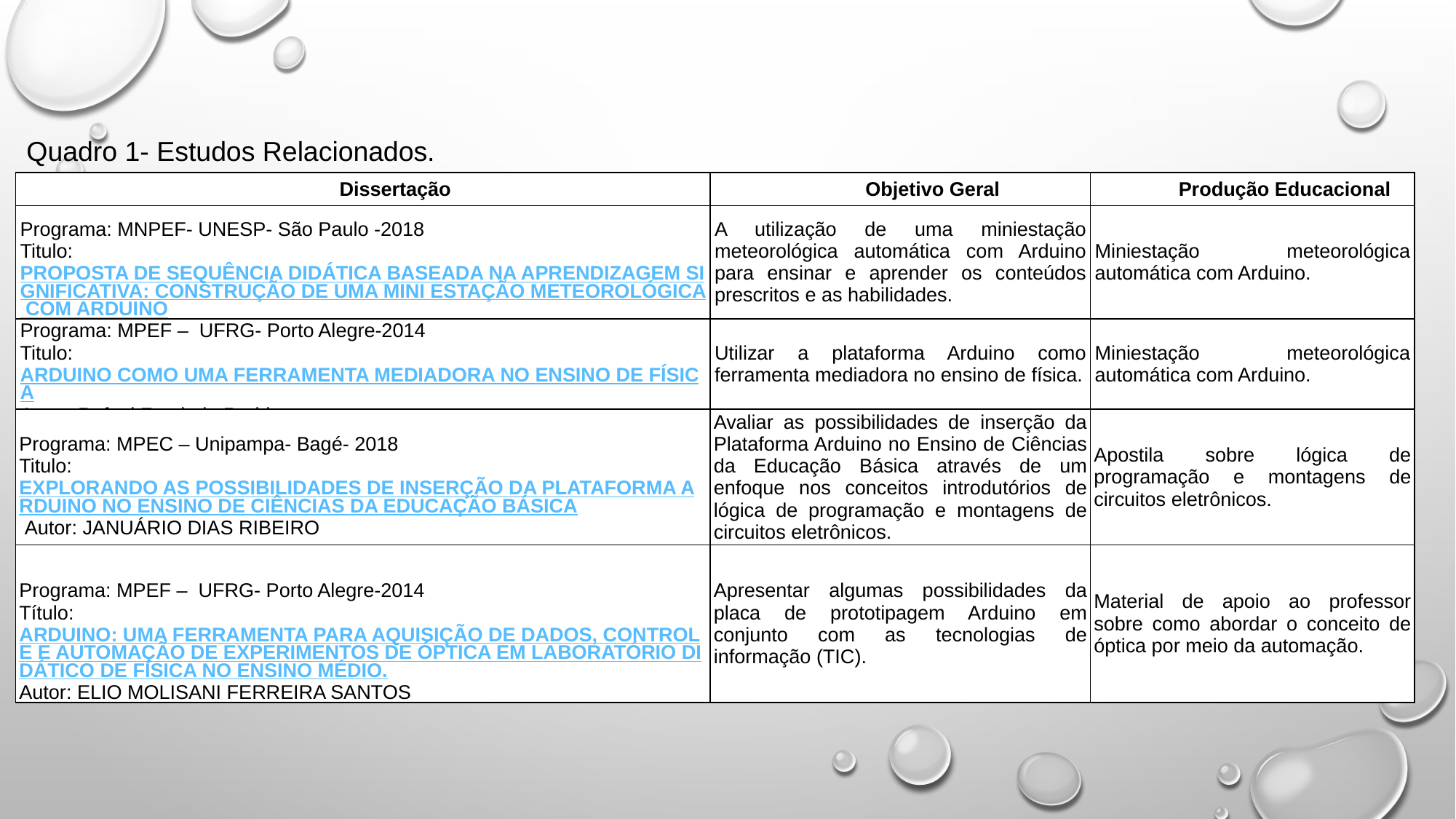

Quadro 1- Estudos Relacionados.
| Dissertação | Objetivo Geral | Produção Educacional |
| --- | --- | --- |
| Programa: MNPEF- UNESP- São Paulo -2018 Titulo: PROPOSTA DE SEQUÊNCIA DIDÁTICA BASEADA NA APRENDIZAGEM SIGNIFICATIVA: CONSTRUÇÃO DE UMA MINI ESTAÇÃO METEOROLÓGICA COM ARDUINO Autor: Fernando Carlos Rodrigues Pinto | A utilização de uma miniestação meteorológica automática com Arduino para ensinar e aprender os conteúdos prescritos e as habilidades. | Miniestação meteorológica automática com Arduino. |
| Programa: MPEF – UFRG- Porto Alegre-2014 Titulo: ARDUINO COMO UMA FERRAMENTA MEDIADORA NO ENSINO DE FÍSICA Autor: Rafael Frank de Rodrigues | Utilizar a plataforma Arduino como ferramenta mediadora no ensino de física. | Miniestação meteorológica automática com Arduino. |
| Programa: MPEC – Unipampa- Bagé- 2018 Titulo: EXPLORANDO AS POSSIBILIDADES DE INSERÇÃO DA PLATAFORMA ARDUINO NO ENSINO DE CIÊNCIAS DA EDUCAÇÃO BÁSICA  Autor: JANUÁRIO DIAS RIBEIRO | Avaliar as possibilidades de inserção da Plataforma Arduino no Ensino de Ciências da Educação Básica através de um enfoque nos conceitos introdutórios de lógica de programação e montagens de circuitos eletrônicos. | Apostila sobre lógica de programação e montagens de circuitos eletrônicos. |
| Programa: MPEF – UFRG- Porto Alegre-2014 Título: ARDUINO: UMA FERRAMENTA PARA AQUISIÇÃO DE DADOS, CONTROLE E AUTOMAÇÃO DE EXPERIMENTOS DE ÓPTICA EM LABORATÓRIO DIDÁTICO DE FÍSICA NO ENSINO MÉDIO. Autor: ELIO MOLISANI FERREIRA SANTOS | Apresentar algumas possibilidades da placa de prototipagem Arduino em conjunto com as tecnologias de informação (TIC). | Material de apoio ao professor sobre como abordar o conceito de óptica por meio da automação. |